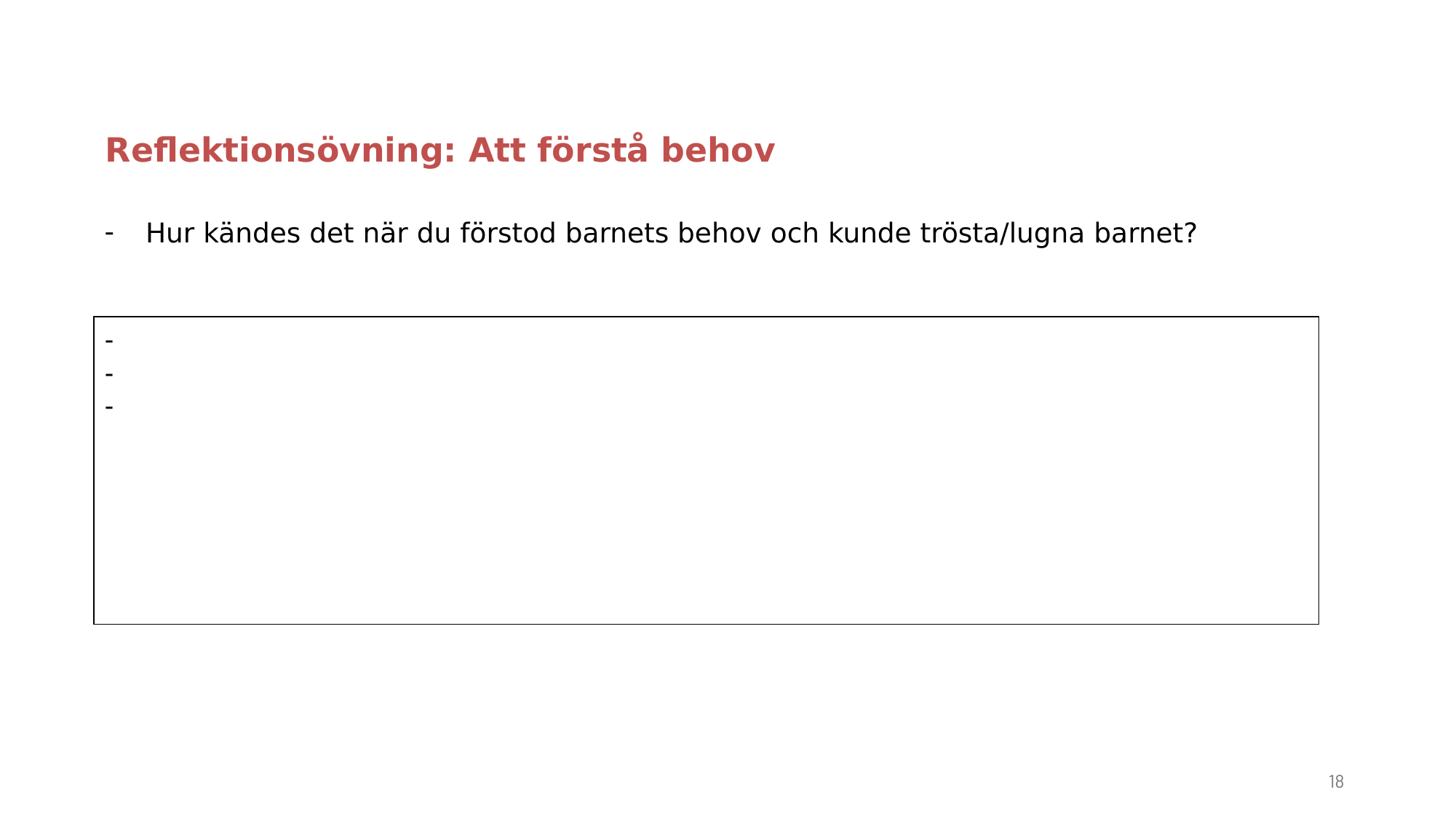

Reflektionsövning: Att förstå behov

Hur kändes det när du förstod barnets behov och kunde trösta/lugna barnet?
-
-
-

18